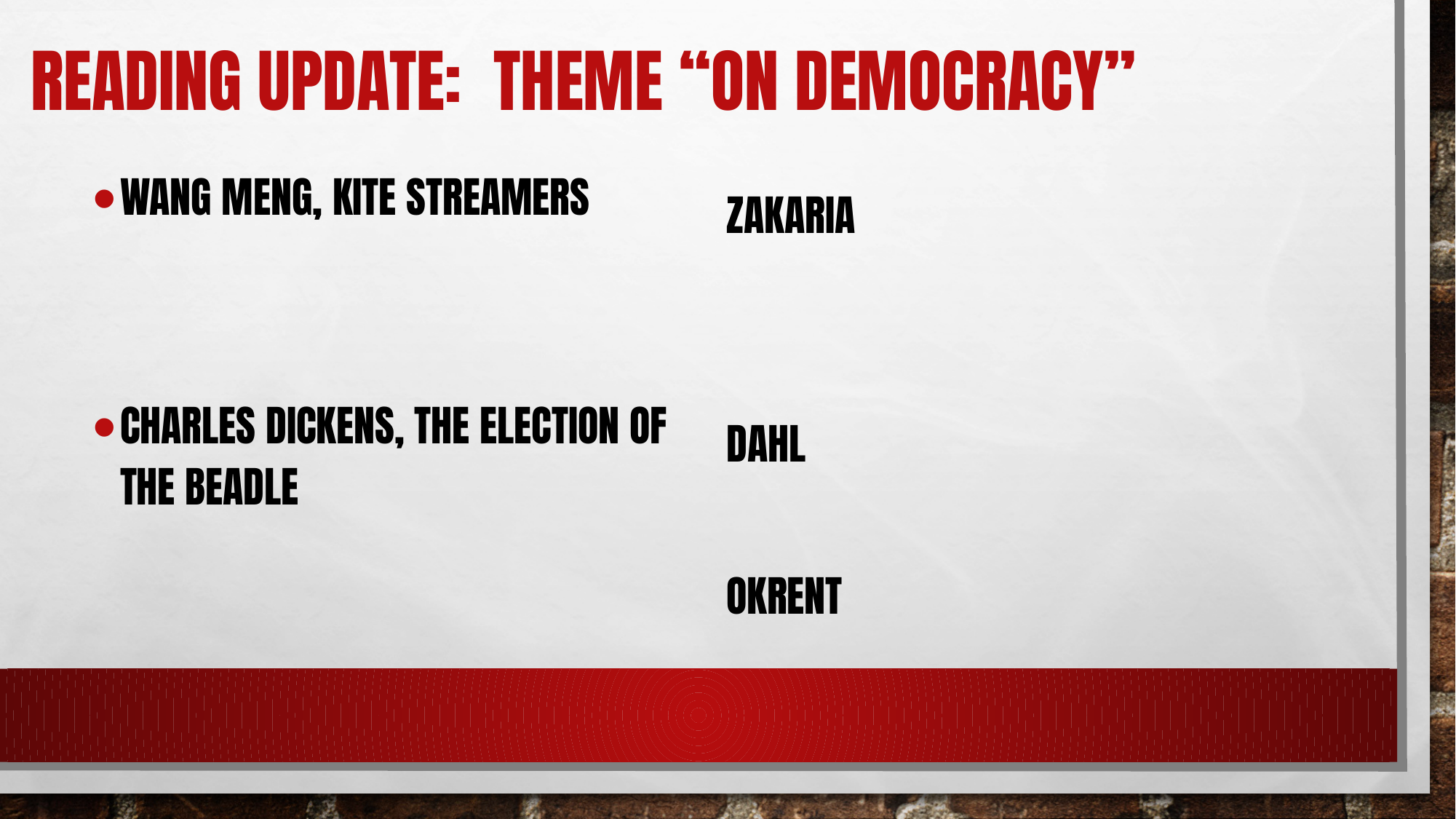

# Reading Update:  Theme “On Democracy”
Wang Meng, Kite Streamers

Charles Dickens, The Election of the Beadle
Zakaria

Dahl

Okrent